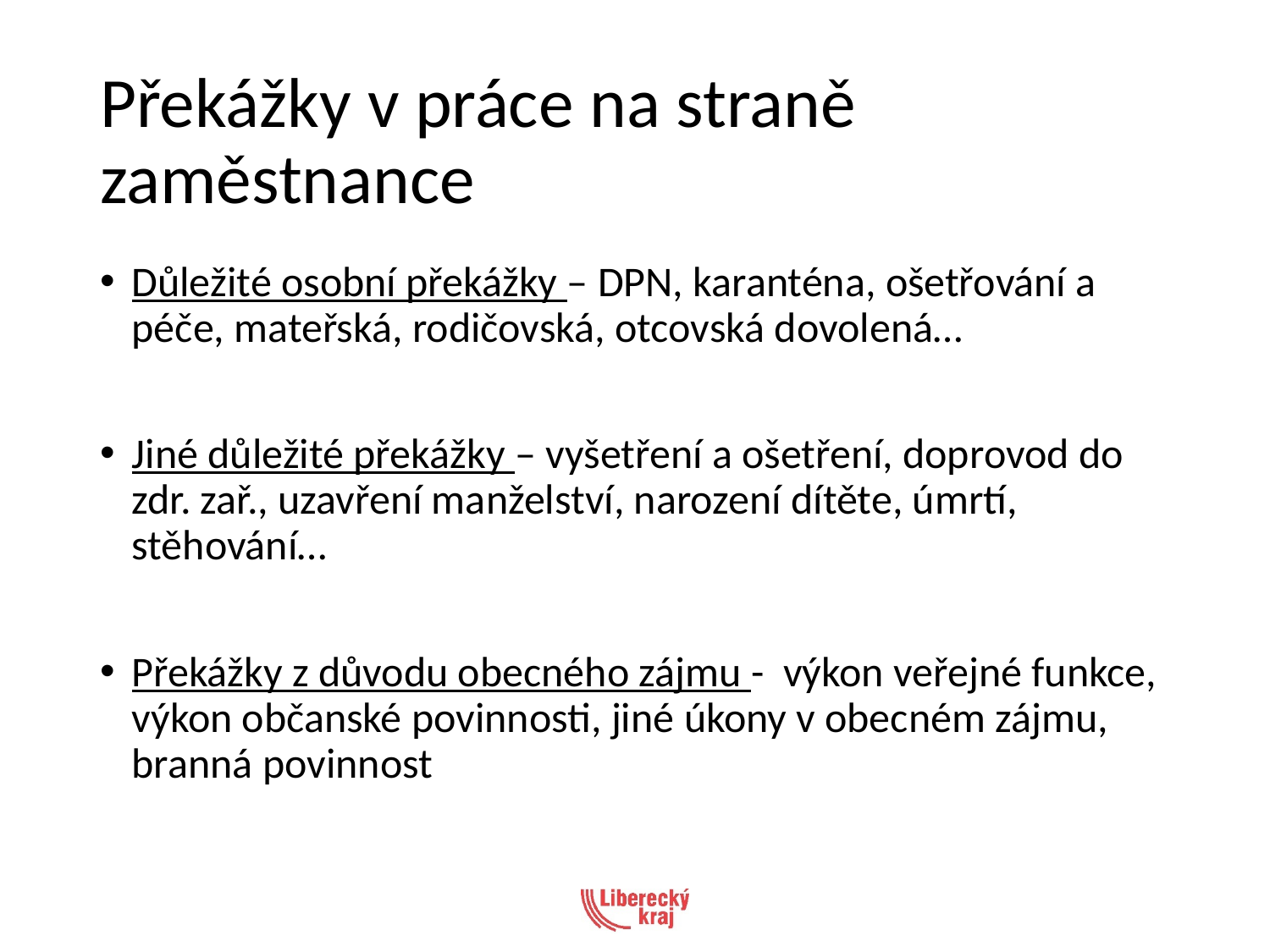

# Překážky v práce na straně zaměstnance
Důležité osobní překážky – DPN, karanténa, ošetřování a péče, mateřská, rodičovská, otcovská dovolená…

Jiné důležité překážky – vyšetření a ošetření, doprovod do zdr. zař., uzavření manželství, narození dítěte, úmrtí, stěhování…

Překážky z důvodu obecného zájmu -  výkon veřejné funkce, výkon občanské povinnosti, jiné úkony v obecném zájmu, branná povinnost